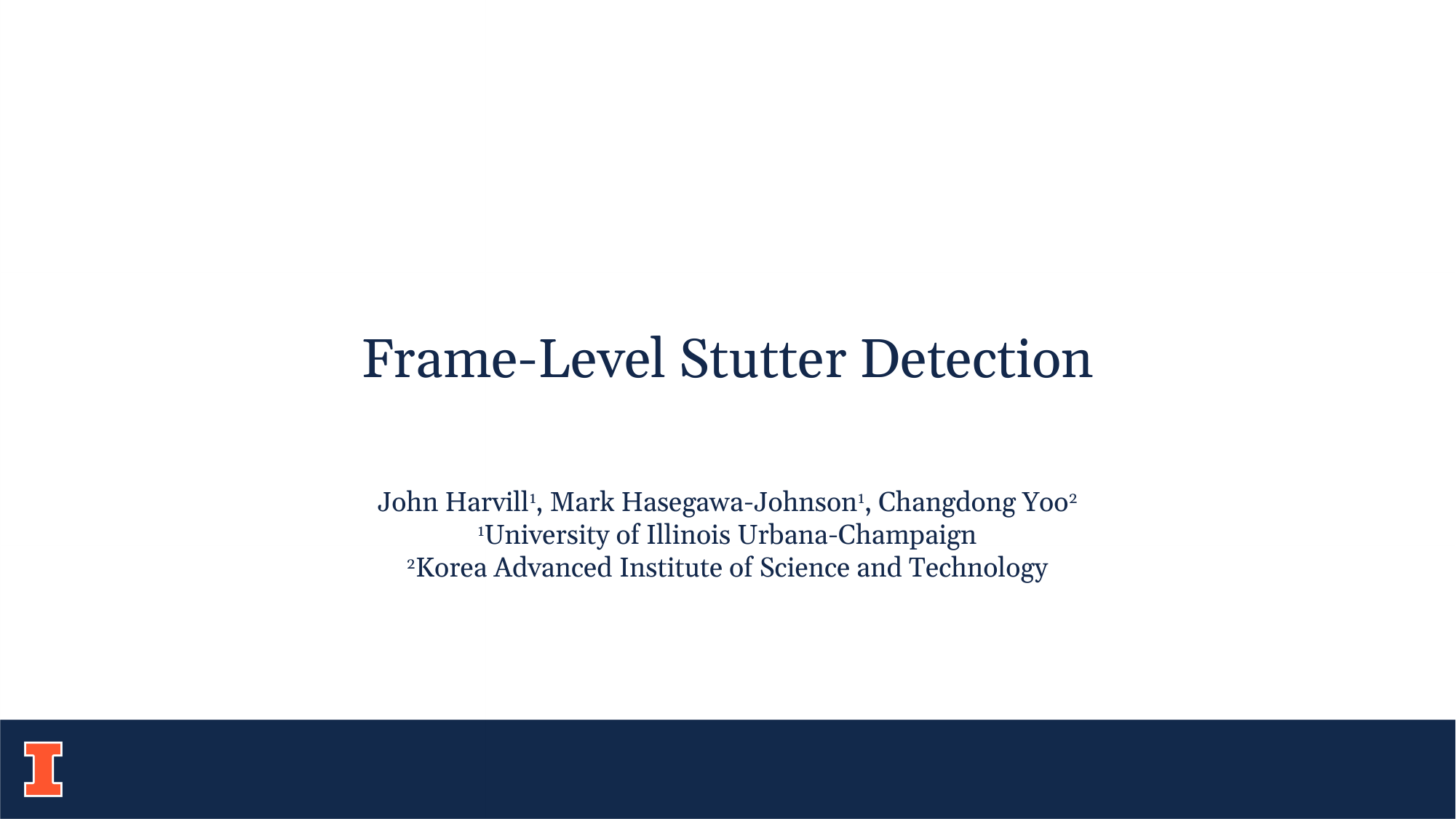

Frame-Level Stutter Detection
John Harvill1, Mark Hasegawa-Johnson1, Changdong Yoo2
1University of Illinois Urbana-Champaign
2Korea Advanced Institute of Science and Technology